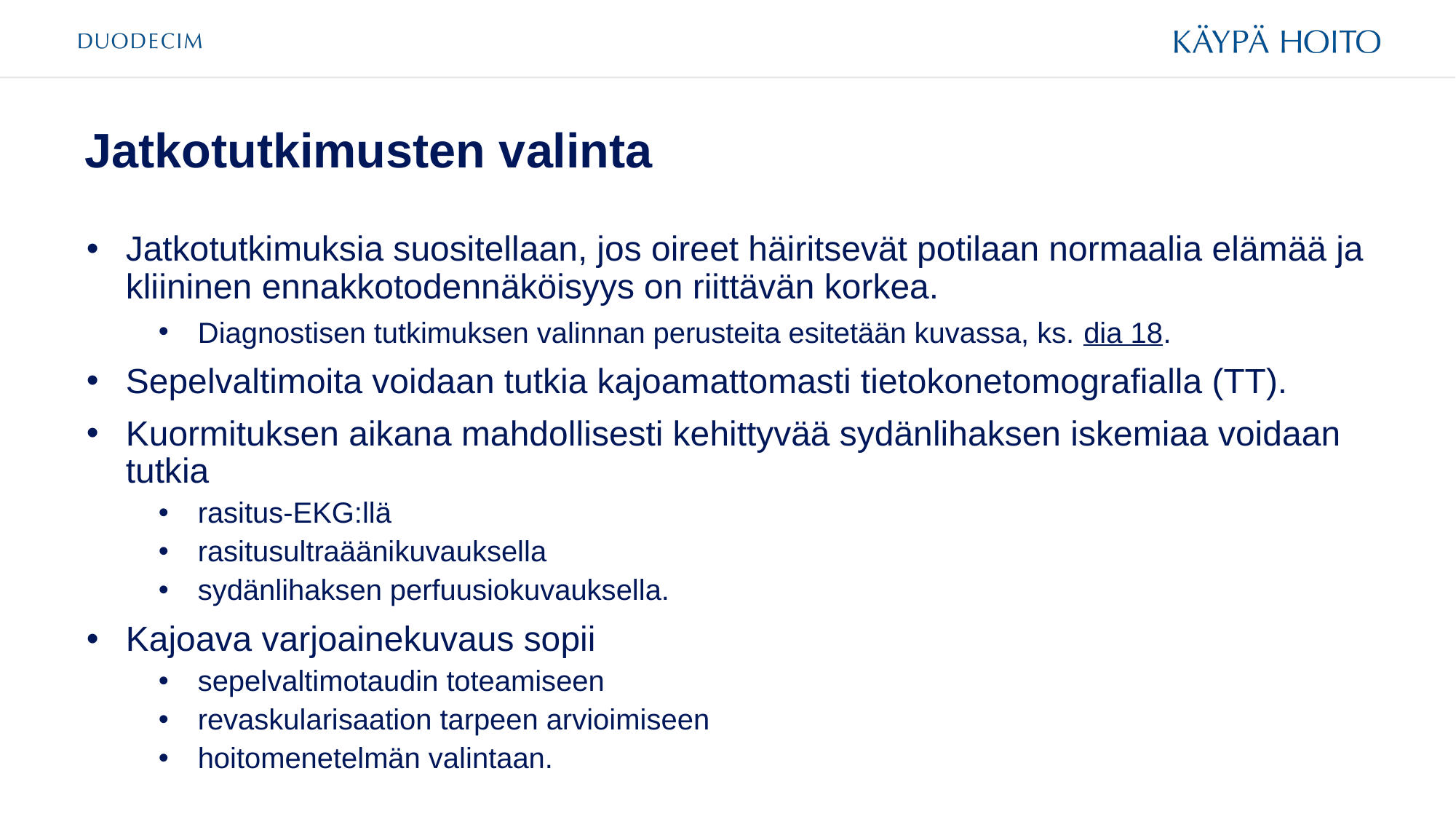

# Jatkotutkimusten valinta
Jatkotutkimuksia suositellaan, jos oireet häiritsevät potilaan normaalia elämää ja kliininen ennakkotodennäköisyys on riittävän korkea.
Diagnostisen tutkimuksen valinnan perusteita esitetään kuvassa, ks. dia 18.
Sepelvaltimoita voidaan tutkia kajoamattomasti tietokonetomografialla (TT).
Kuormituksen aikana mahdollisesti kehittyvää sydänlihaksen iskemiaa voidaan tutkia
rasitus-EKG:llä
rasitusultraäänikuvauksella
sydänlihaksen perfuusiokuvauksella.
Kajoava varjoainekuvaus sopii
sepelvaltimotaudin toteamiseen
revaskularisaation tarpeen arvioimiseen
hoitomenetelmän valintaan.